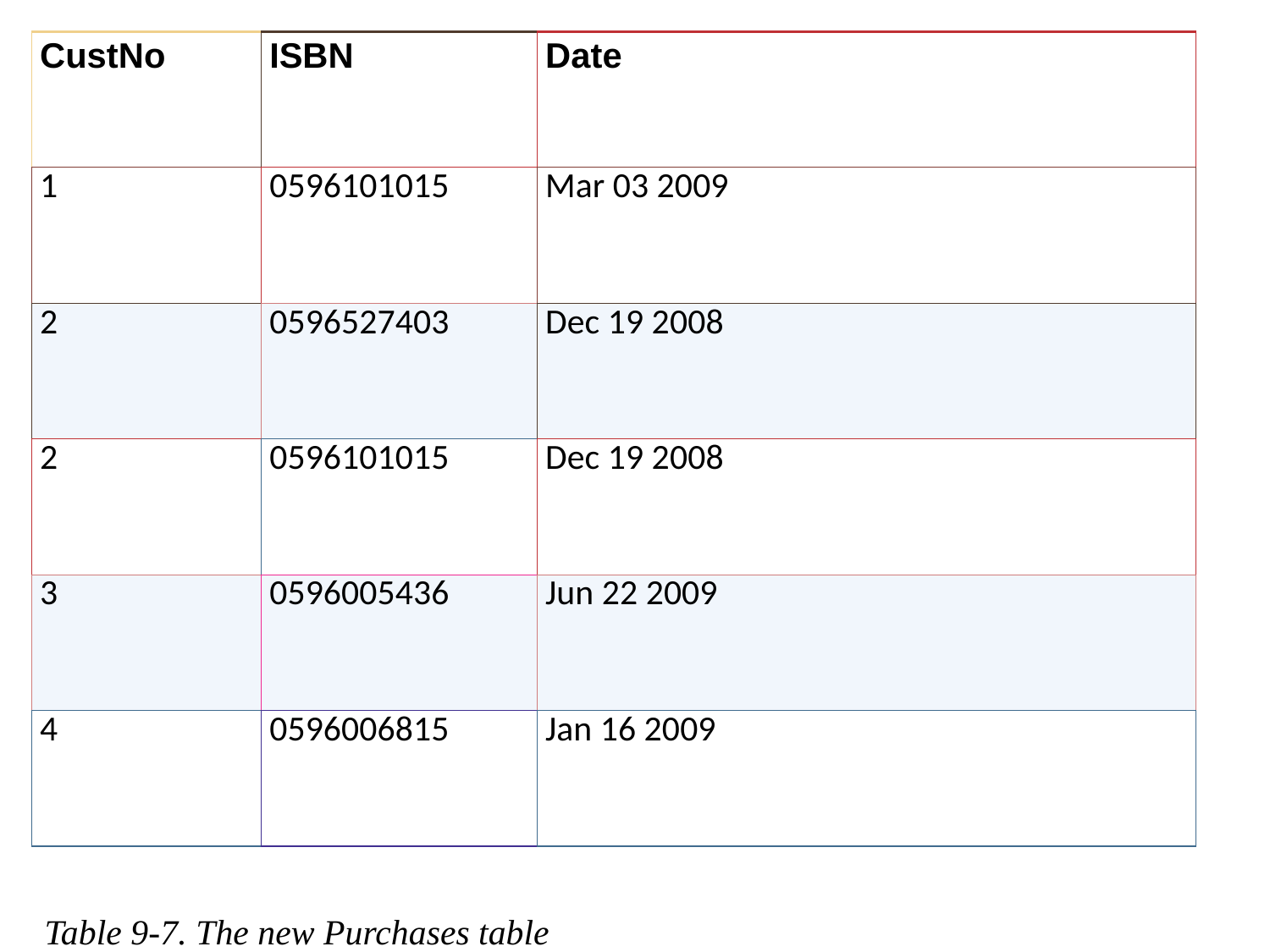

| CustNo | ISBN | Date |
| --- | --- | --- |
| 1 | 0596101015 | Mar 03 2009 |
| 2 | 0596527403 | Dec 19 2008 |
| 2 | 0596101015 | Dec 19 2008 |
| 3 | 0596005436 | Jun 22 2009 |
| 4 | 0596006815 | Jan 16 2009 |
#
Table 9-7. The new Purchases table